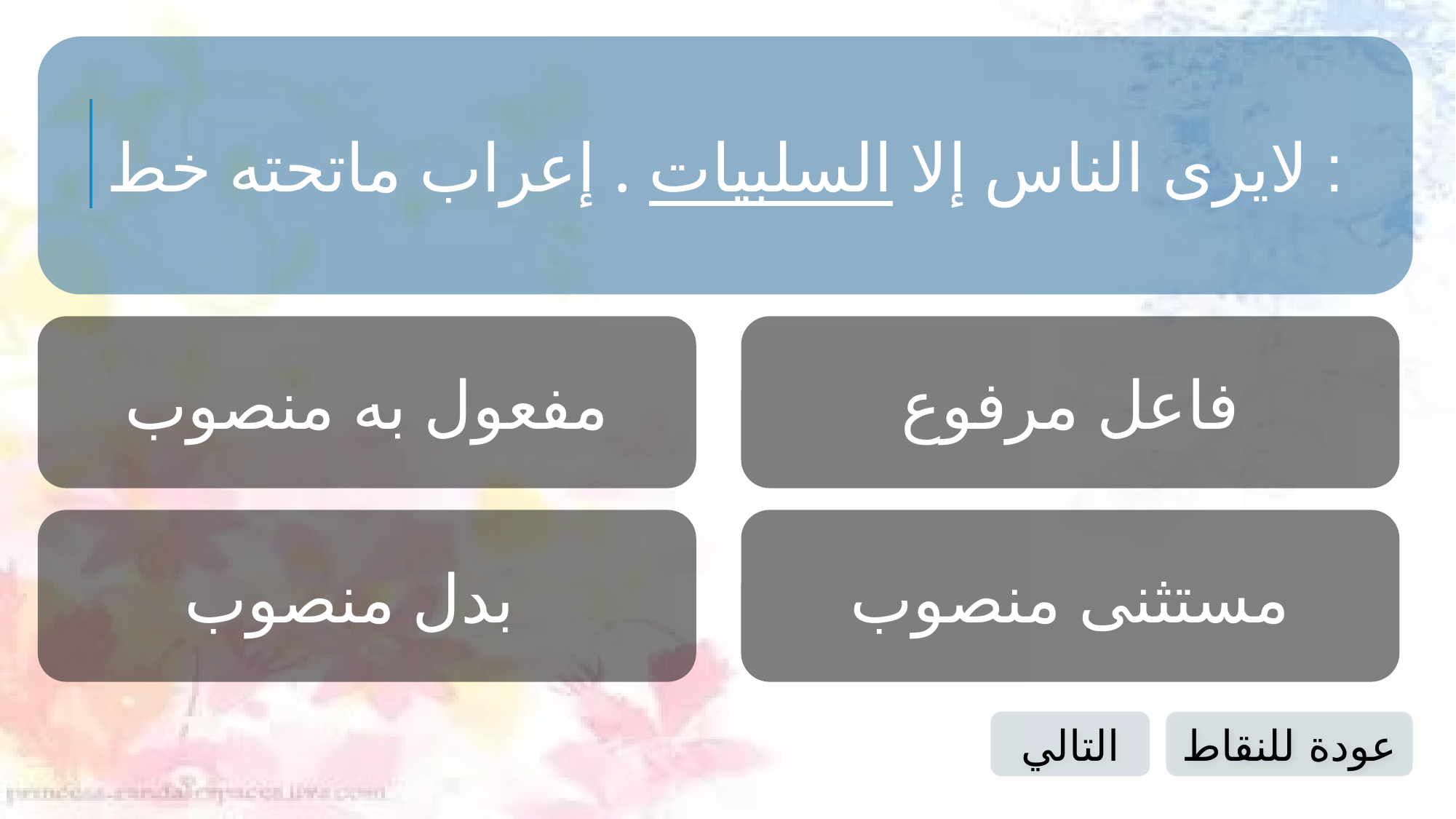

لايرى الناس إلا السلبيات . إعراب ماتحته خط :
مفعول به منصوب
فاعل مرفوع
بدل منصوب
مستثنى منصوب
التالي
عودة للنقاط